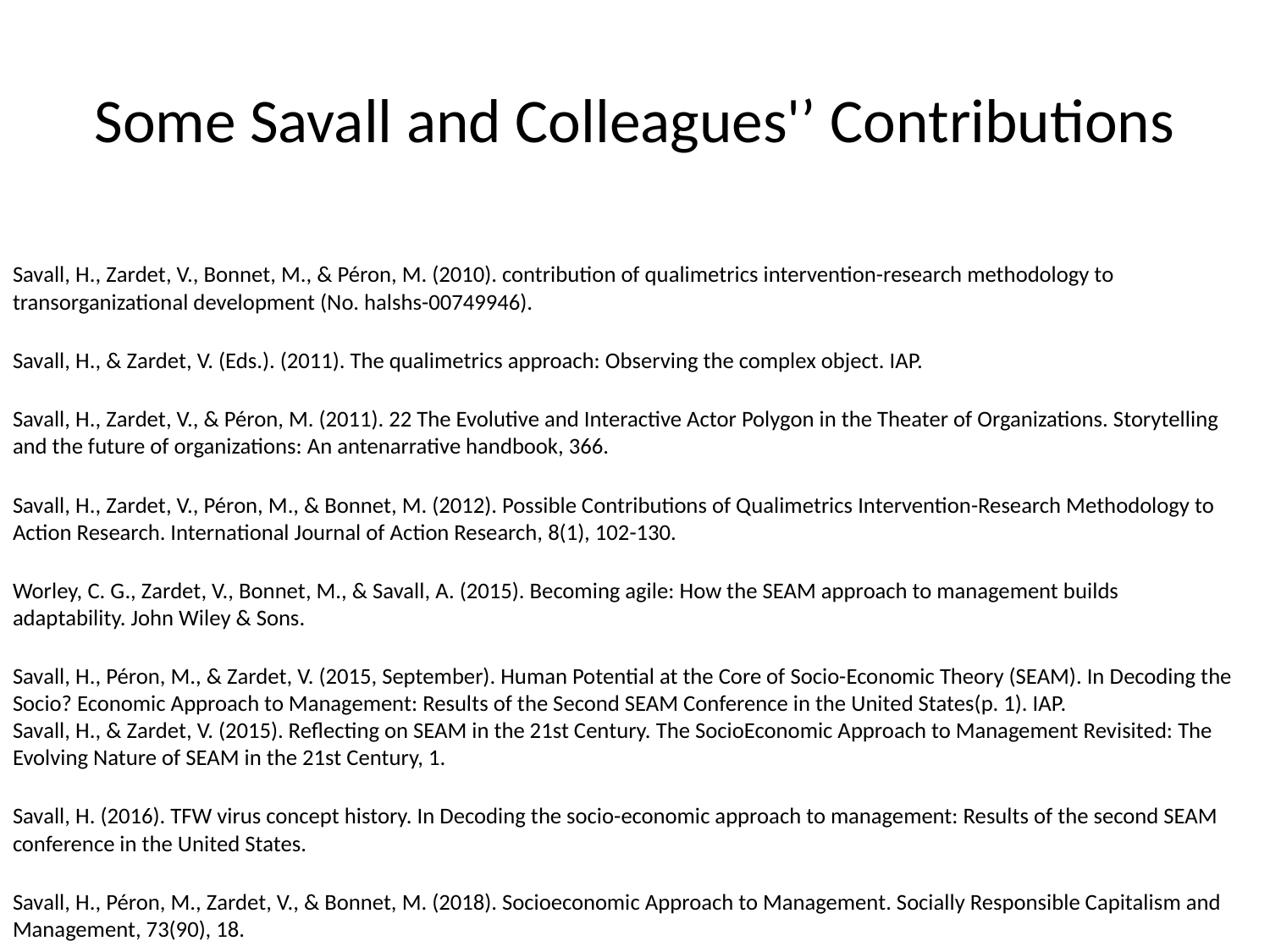

# Some Savall and Colleagues'’ Contributions

Savall, H., Zardet, V., Bonnet, M., & Péron, M. (2010). contribution of qualimetrics intervention-research methodology to transorganizational development (No. halshs-00749946).
Savall, H., & Zardet, V. (Eds.). (2011). The qualimetrics approach: Observing the complex object. IAP.
Savall, H., Zardet, V., & Péron, M. (2011). 22 The Evolutive and Interactive Actor Polygon in the Theater of Organizations. Storytelling and the future of organizations: An antenarrative handbook, 366.
Savall, H., Zardet, V., Péron, M., & Bonnet, M. (2012). Possible Contributions of Qualimetrics Intervention-Research Methodology to Action Research. International Journal of Action Research, 8(1), 102-130.
Worley, C. G., Zardet, V., Bonnet, M., & Savall, A. (2015). Becoming agile: How the SEAM approach to management builds adaptability. John Wiley & Sons.
Savall, H., Péron, M., & Zardet, V. (2015, September). Human Potential at the Core of Socio-Economic Theory (SEAM). In Decoding the Socio? Economic Approach to Management: Results of the Second SEAM Conference in the United States(p. 1). IAP.
Savall, H., & Zardet, V. (2015). Reflecting on SEAM in the 21st Century. The SocioEconomic Approach to Management Revisited: The Evolving Nature of SEAM in the 21st Century, 1.
Savall, H. (2016). TFW virus concept history. In Decoding the socio-economic approach to management: Results of the second SEAM conference in the United States.
Savall, H., Péron, M., Zardet, V., & Bonnet, M. (2018). Socioeconomic Approach to Management. Socially Responsible Capitalism and Management, 73(90), 18.